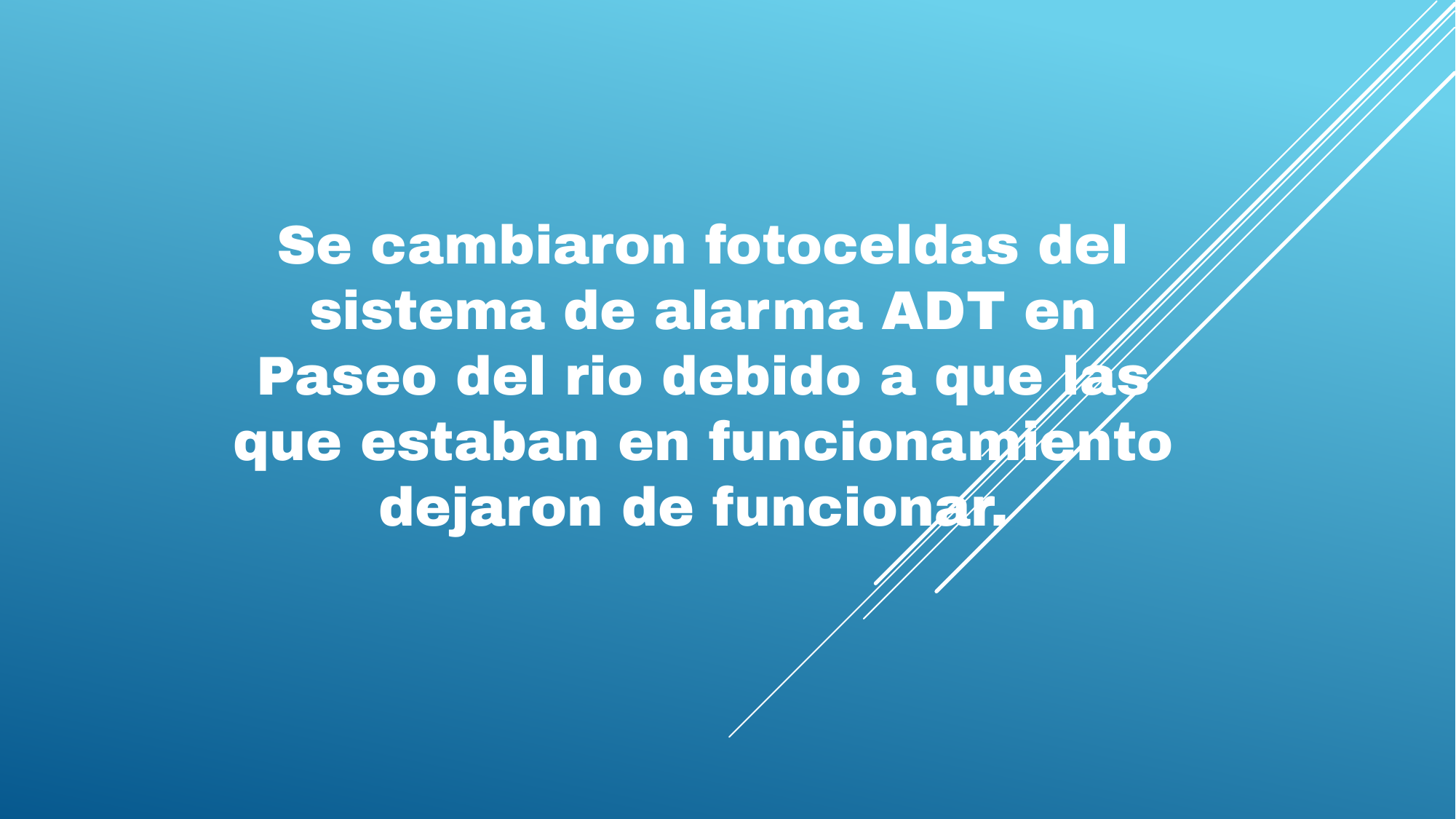

Se cambiaron fotoceldas del sistema de alarma ADT en Paseo del rio debido a que las que estaban en funcionamiento dejaron de funcionar.